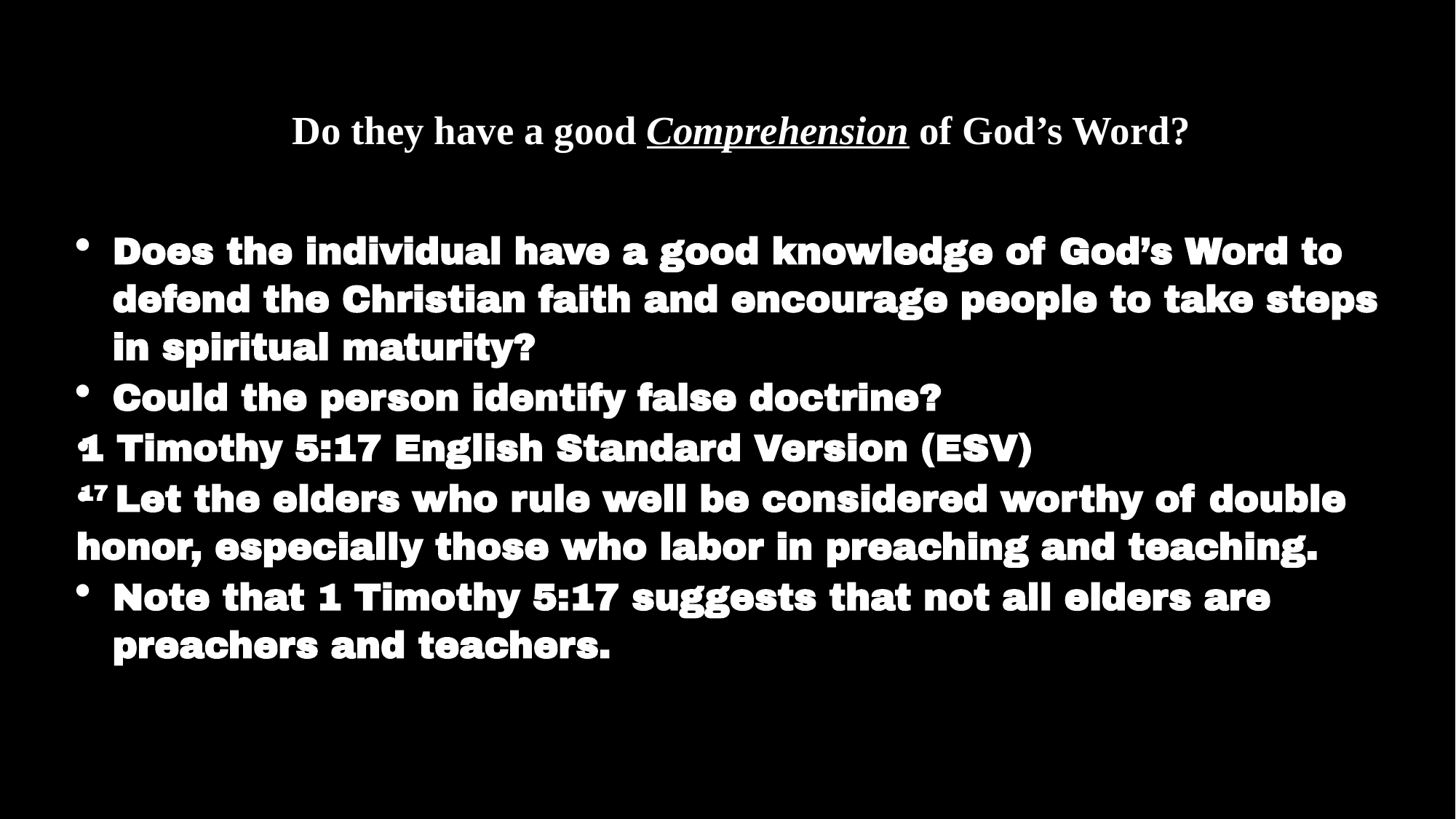

# Do they have a good Comprehension of God’s Word?
Does the individual have a good knowledge of God’s Word to defend the Christian faith and encourage people to take steps in spiritual maturity?
Could the person identify false doctrine?
1 Timothy 5:17 English Standard Version (ESV)
17 Let the elders who rule well be considered worthy of double honor, especially those who labor in preaching and teaching.
Note that 1 Timothy 5:17 suggests that not all elders are preachers and teachers.